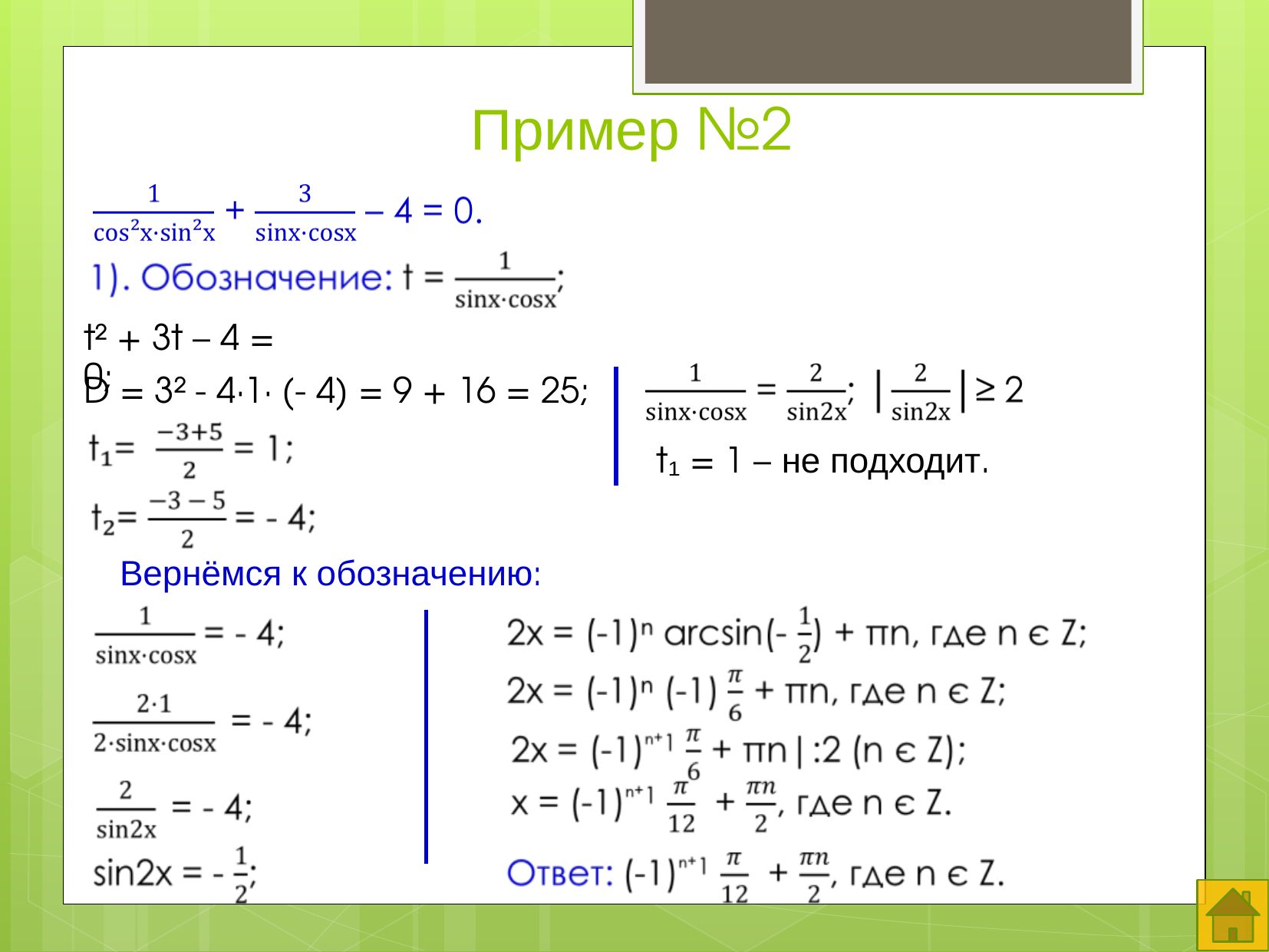

# Пример №2

t² + 3t – 4 = 0;

D = 3² - 4·1· (- 4) = 9 + 16 = 25;

t₁ = 1 – не подходит.

Вернёмся к обозначению: